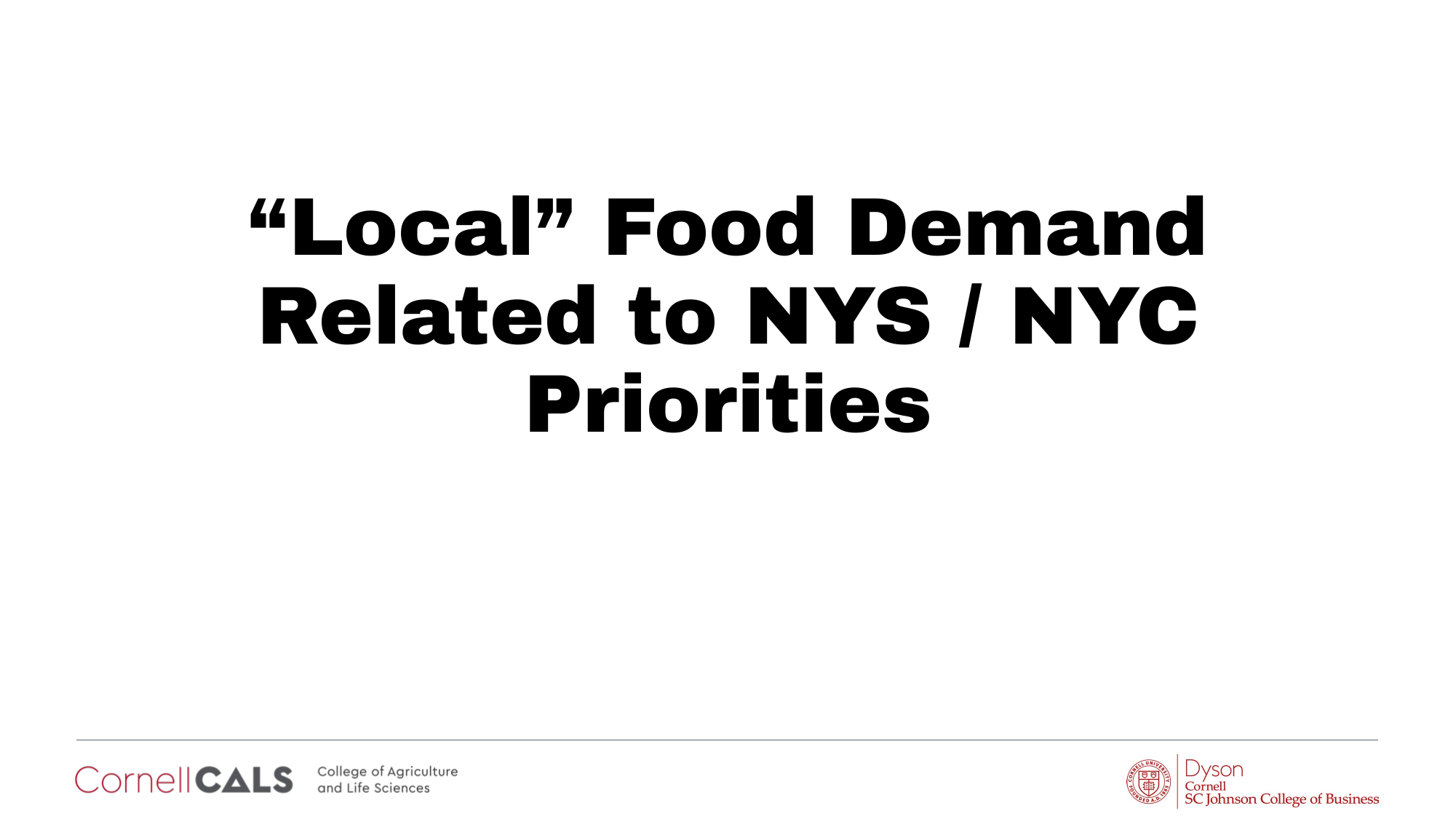

# “Local” Food Demand Related to NYS / NYC Priorities